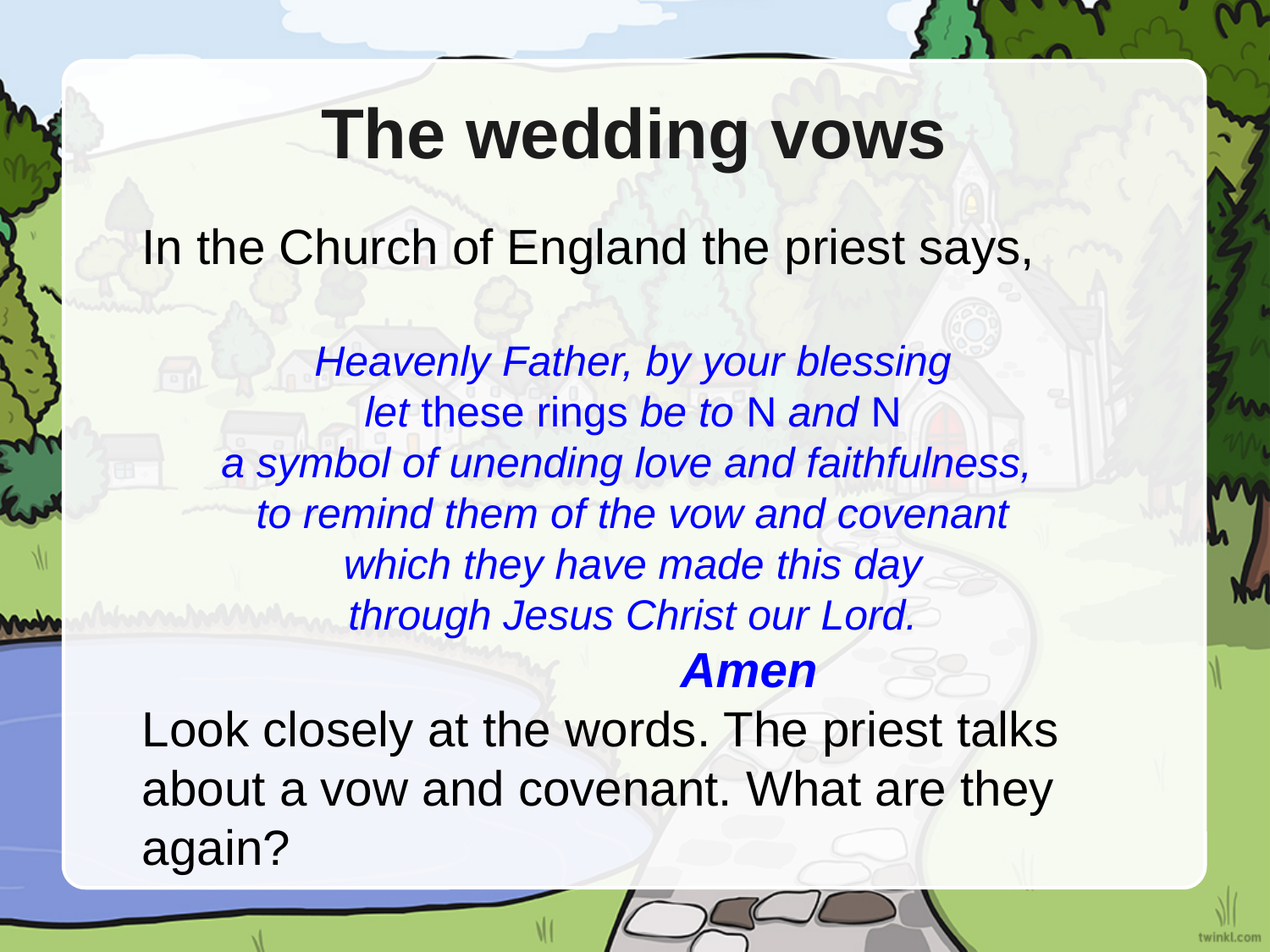

# The wedding vows
In the Church of England the priest says,

Heavenly Father, by your blessing 
let these rings be to N and N 
a symbol of unending love and faithfulness,  
to remind them of the vow and covenant 
which they have made this day 
through Jesus Christ our Lord.
                  Amen
Look closely at the words. The priest talks about a vow and covenant. What are they again?